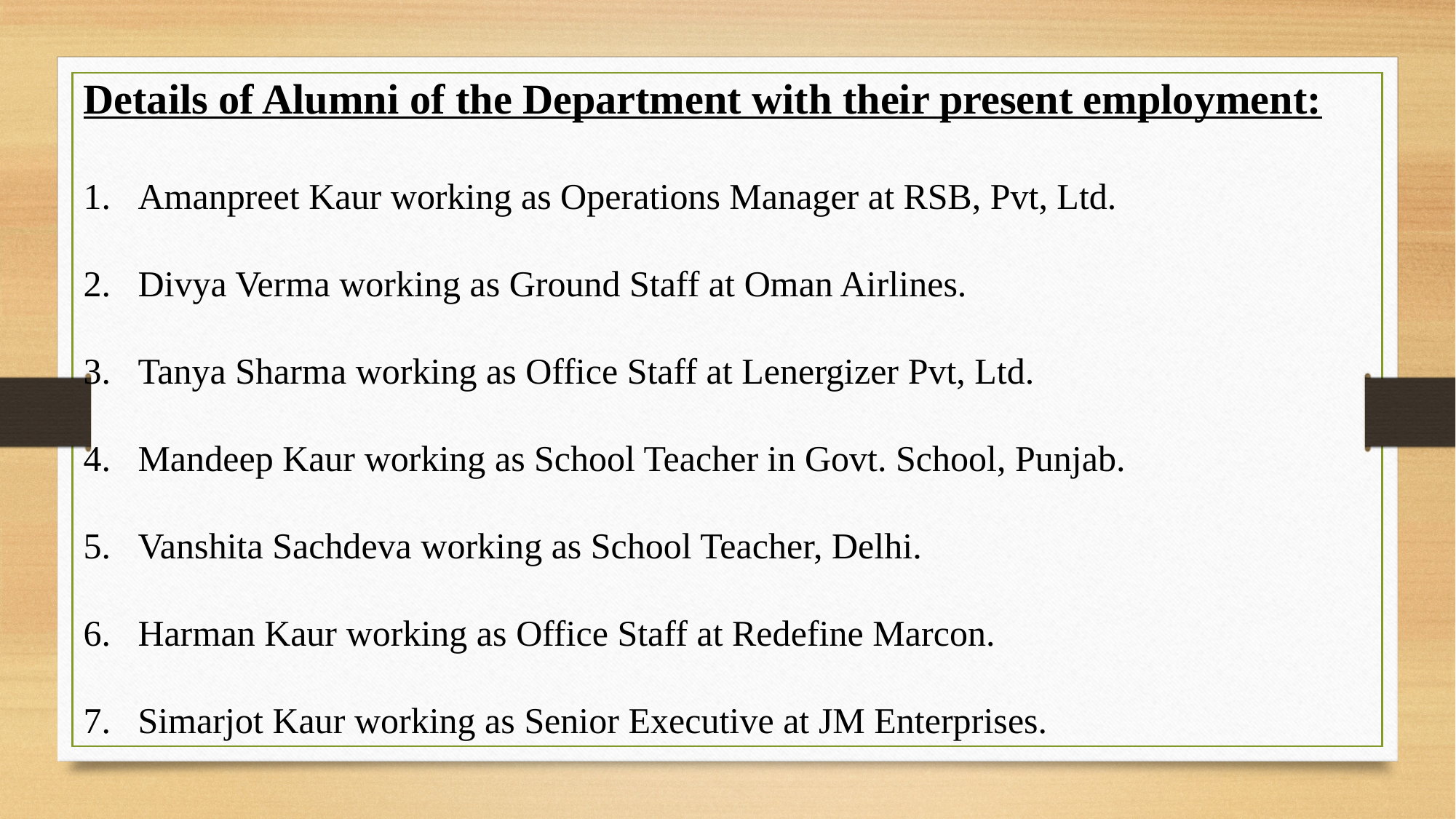

Details of Alumni of the Department with their present employment:

Amanpreet Kaur working as Operations Manager at RSB, Pvt, Ltd.

Divya Verma working as Ground Staff at Oman Airlines.

Tanya Sharma working as Office Staff at Lenergizer Pvt, Ltd.

Mandeep Kaur working as School Teacher in Govt. School, Punjab.

Vanshita Sachdeva working as School Teacher, Delhi.

Harman Kaur working as Office Staff at Redefine Marcon.

Simarjot Kaur working as Senior Executive at JM Enterprises.